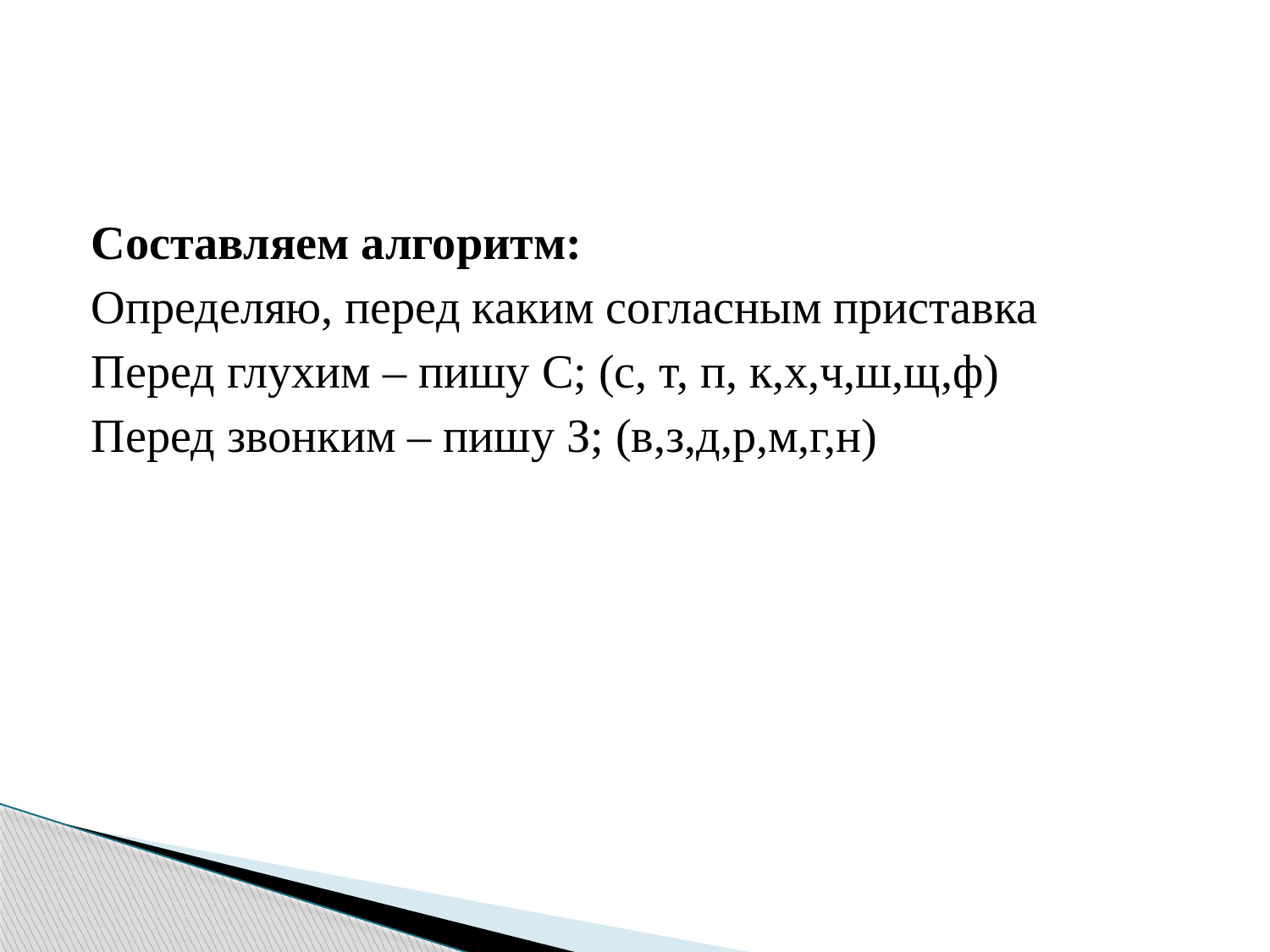

Составляем алгоритм:
Определяю, перед каким согласным приставка
Перед глухим – пишу С; (с, т, п, к,х,ч,ш,щ,ф)
Перед звонким – пишу З; (в,з,д,р,м,г,н)